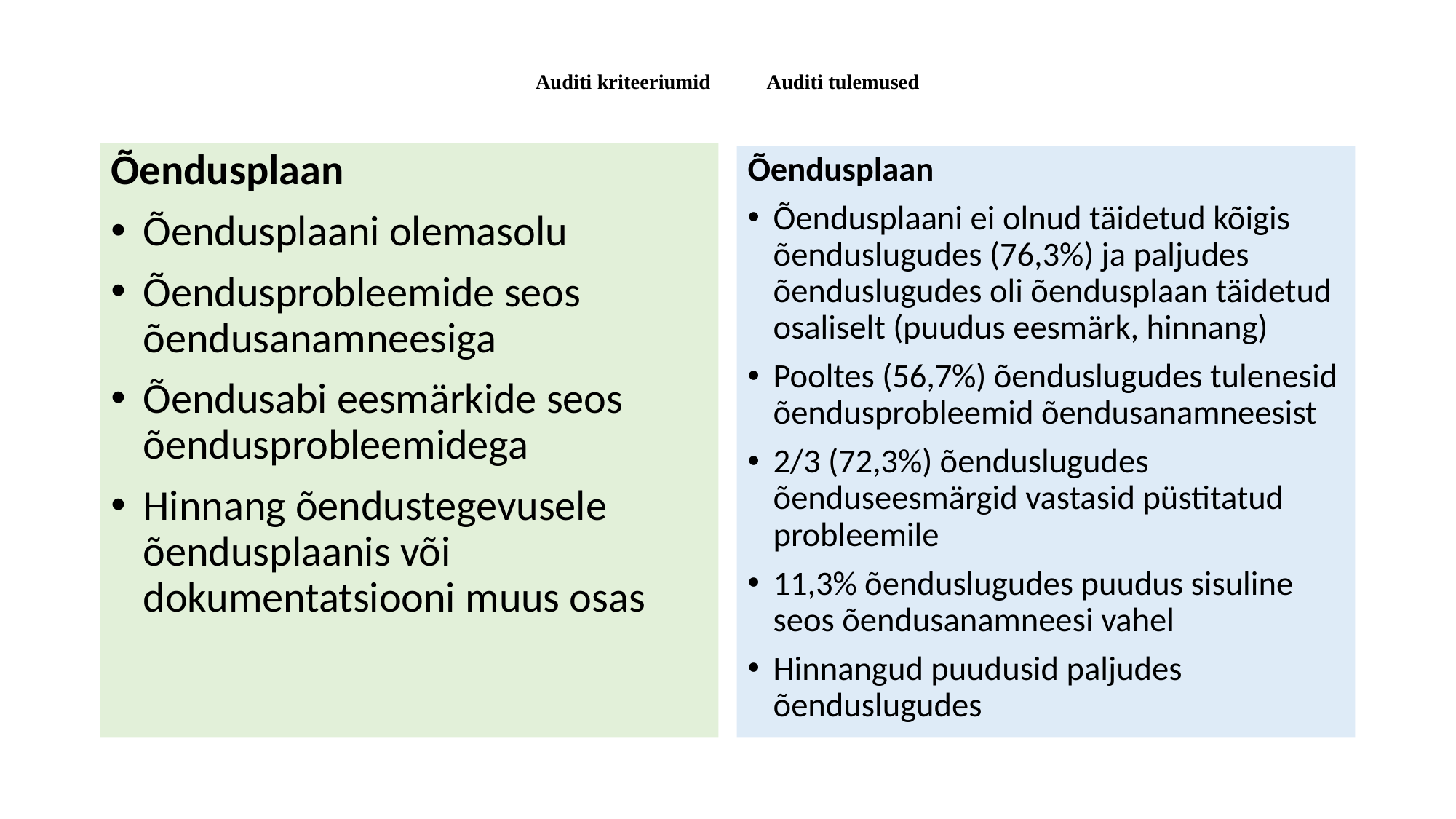

# Auditi kriteeriumid           Auditi tulemused
Õendusplaan
Õendusplaani olemasolu
Õendusprobleemide seos õendusanamneesiga
Õendusabi eesmärkide seos õendusprobleemidega
Hinnang õendustegevusele õendusplaanis või dokumentatsiooni muus osas
Õendusplaan
Õendusplaani ei olnud täidetud kõigis õenduslugudes (76,3%) ja paljudes õenduslugudes oli õendusplaan täidetud osaliselt (puudus eesmärk, hinnang)
Pooltes (56,7%) õenduslugudes tulenesid õendusprobleemid õendusanamneesist
2/3 (72,3%) õenduslugudes õenduseesmärgid vastasid püstitatud probleemile
11,3% õenduslugudes puudus sisuline seos õendusanamneesi vahel
Hinnangud puudusid paljudes õenduslugudes